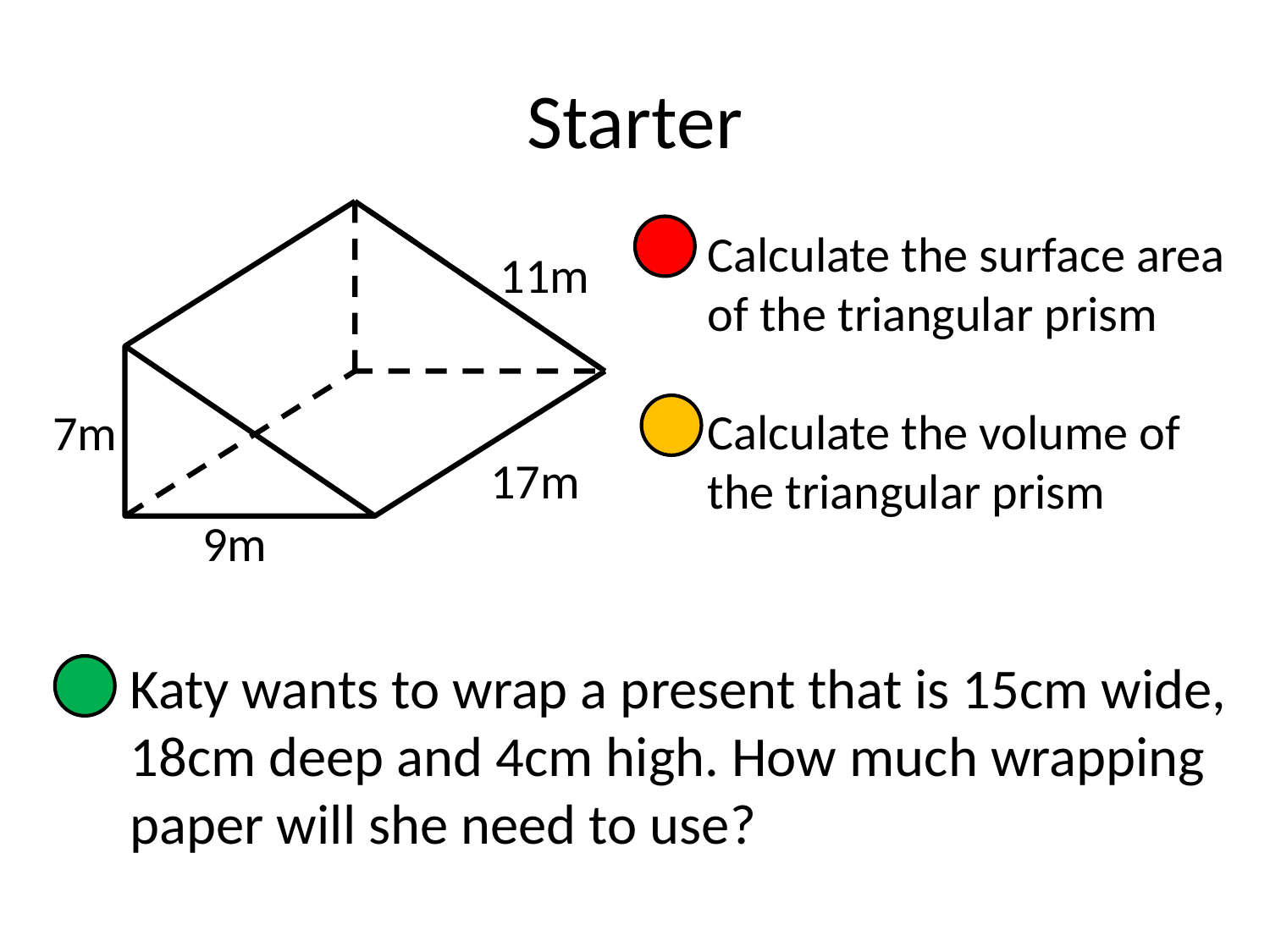

# Starter

Calculate the surface area of the triangular prism

Calculate the volume of the triangular prism

11m

7m

17m
9m
Katy wants to wrap a present that is 15cm wide, 18cm deep and 4cm high. How much wrapping paper will she need to use?